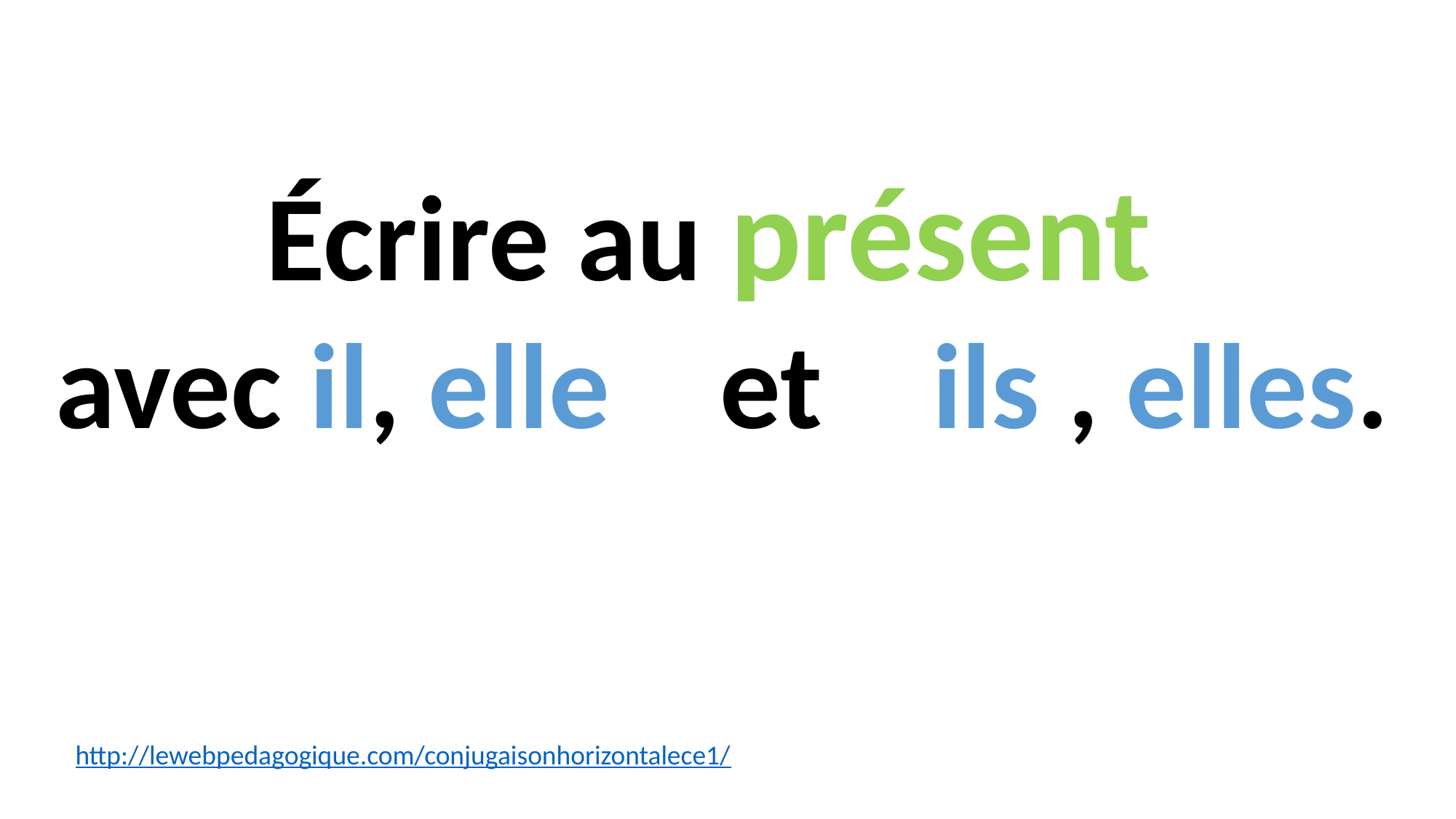

Écrire au présent
avec il, elle    et    ils , elles.
http://lewebpedagogique.com/conjugaisonhorizontalece1/